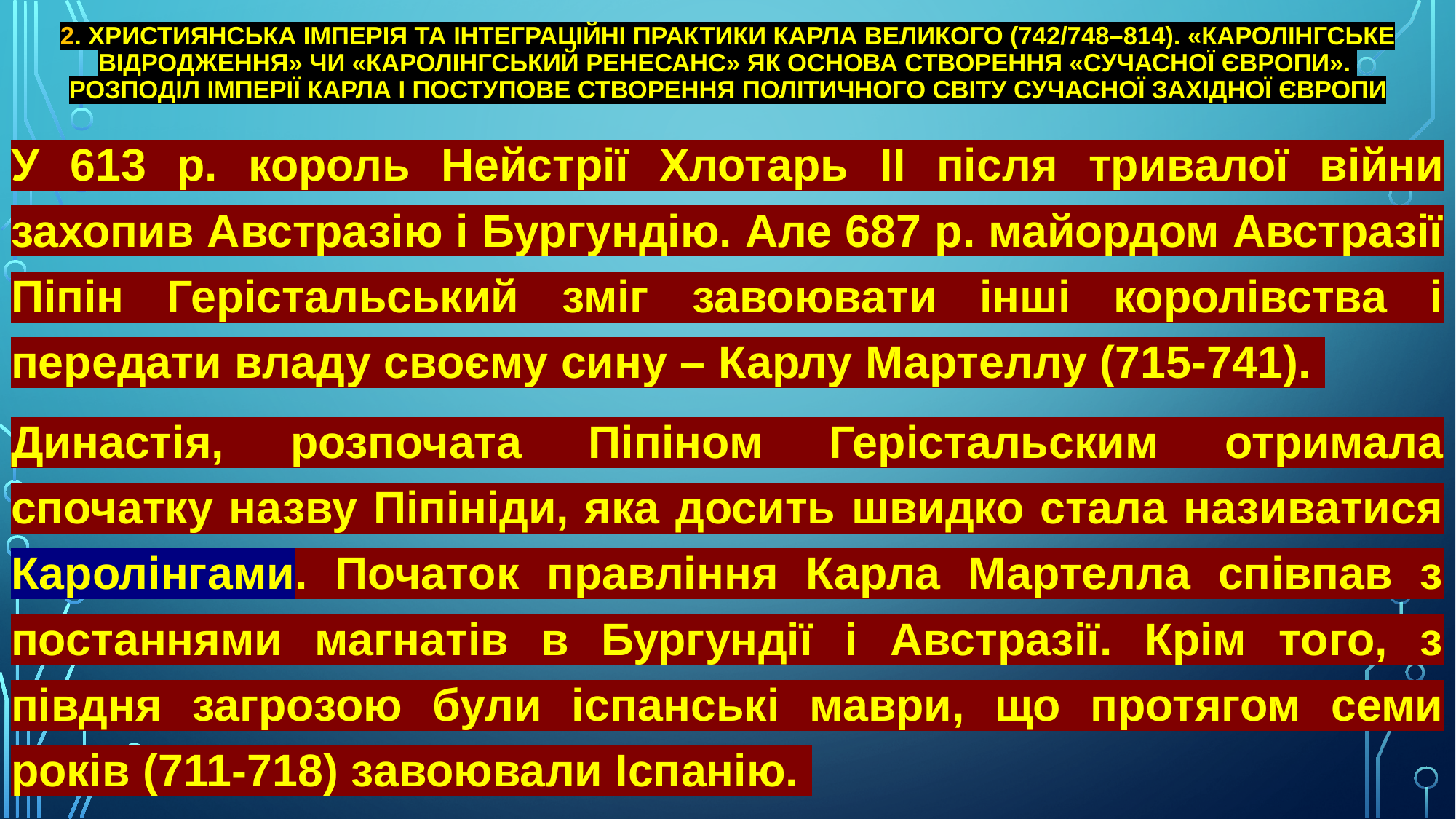

# 2. Християнська імперія та інтеграційні практики Карла Великого (742/748–814). «Каролінгське відродження» чи «Каролінгський ренесанс» як основа створення «сучасної Європи». Розподіл імперії Карла і поступове створення політичного світу сучасної Західної Європи
У 613 р. король Нейстрії Хлотарь II після тривалої війни захопив Австразію і Бургундію. Але 687 р. майордом Австразії Піпін Герістальський зміг завоювати інші королівства і передати владу своєму сину – Карлу Мартеллу (715-741).
Династія, розпочата Піпіном Герістальским отримала спочатку назву Піпініди, яка досить швидко стала називатися Каролінгами. Початок правління Карла Мартелла співпав з постаннями магнатів в Бургундії і Австразії. Крім того, з півдня загрозою були іспанські маври, що протягом семи років (711-718) завоювали Іспанію.